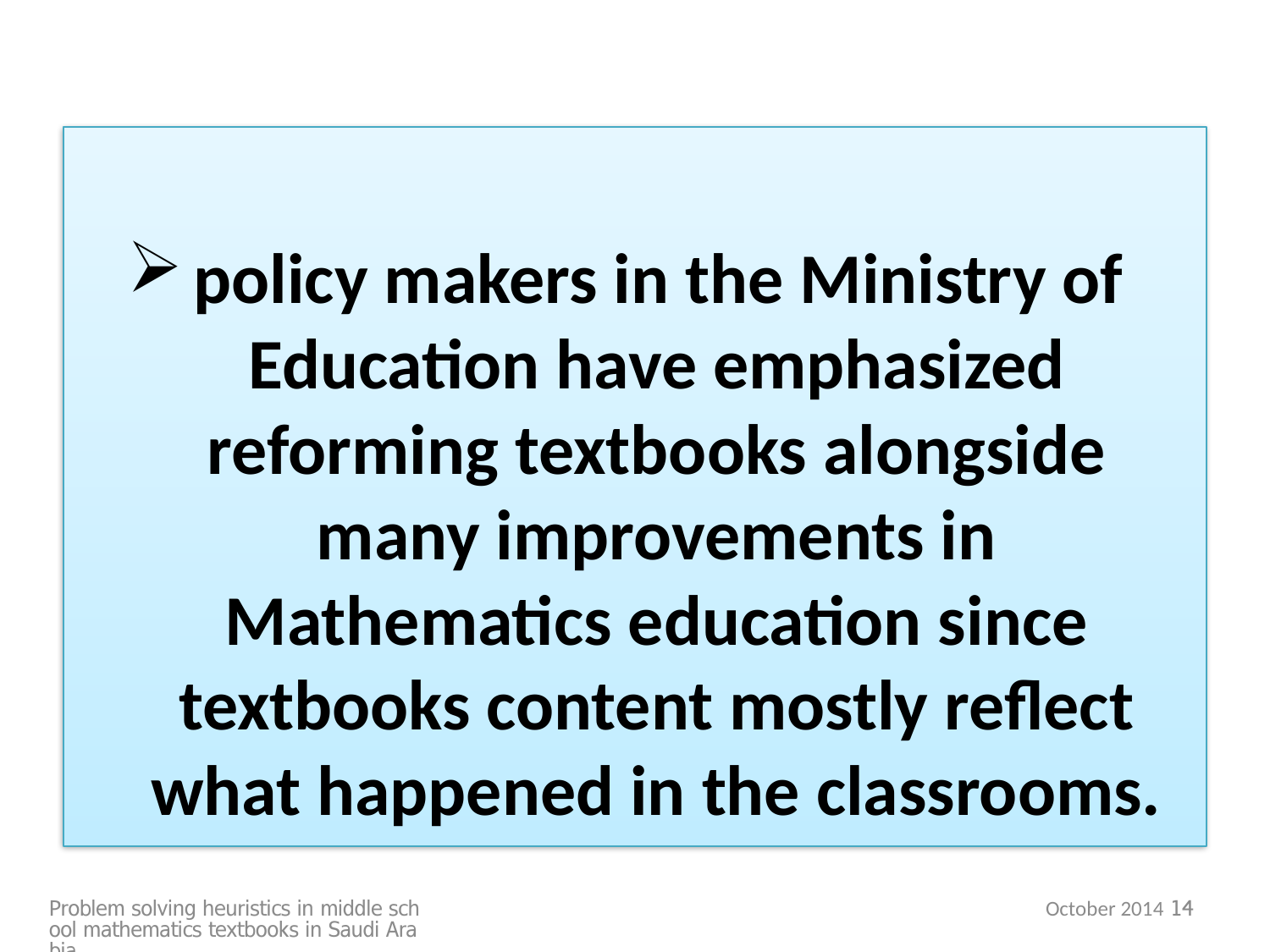

policy makers in the Ministry of Education have emphasized reforming textbooks alongside many improvements in Mathematics education since textbooks content mostly reflect what happened in the classrooms.

Problem solving heuristics in middle school mathematics textbooks in Saudi Arabia
14 October 2014